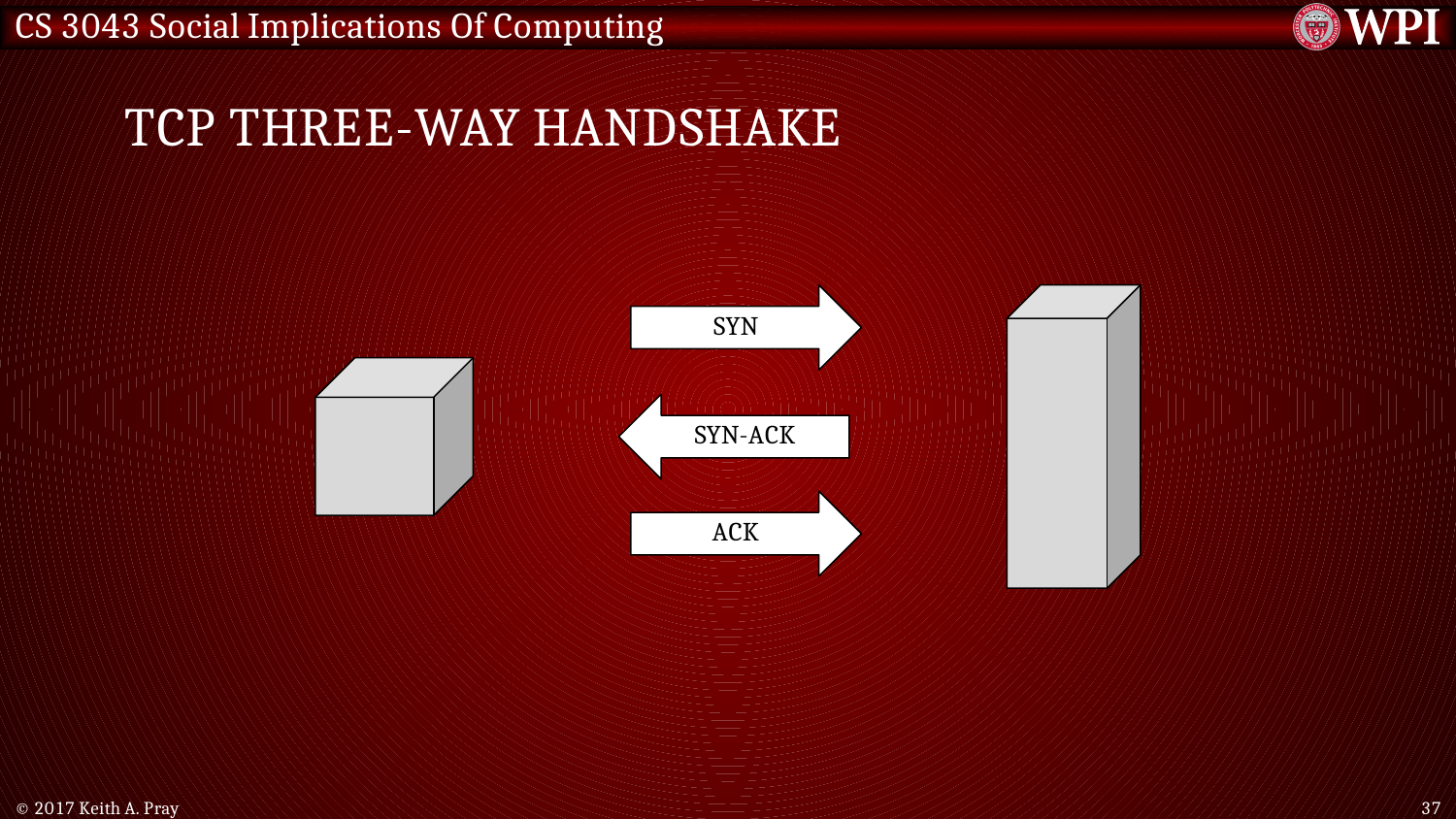

# TCP Three-way Handshake
SYN

SYN-ACK
ACK
© 2017 Keith A. Pray
37